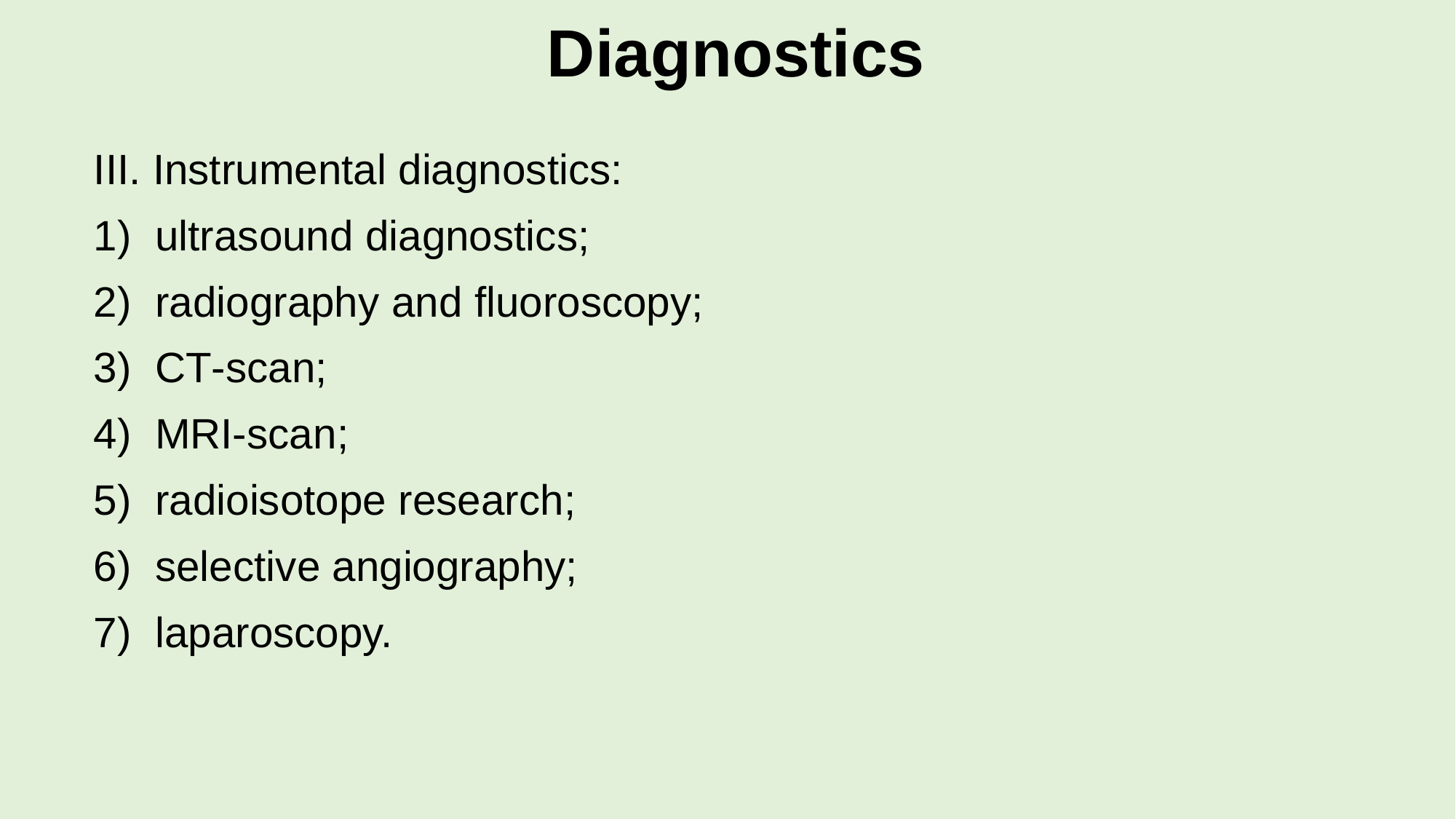

Diagnostics
III. Instrumental diagnostics:
ultrasound diagnostics;
radiography and fluoroscopy;
CT-scan;
MRI-scan;
radioisotope research;
selective angiography;
laparoscopy.